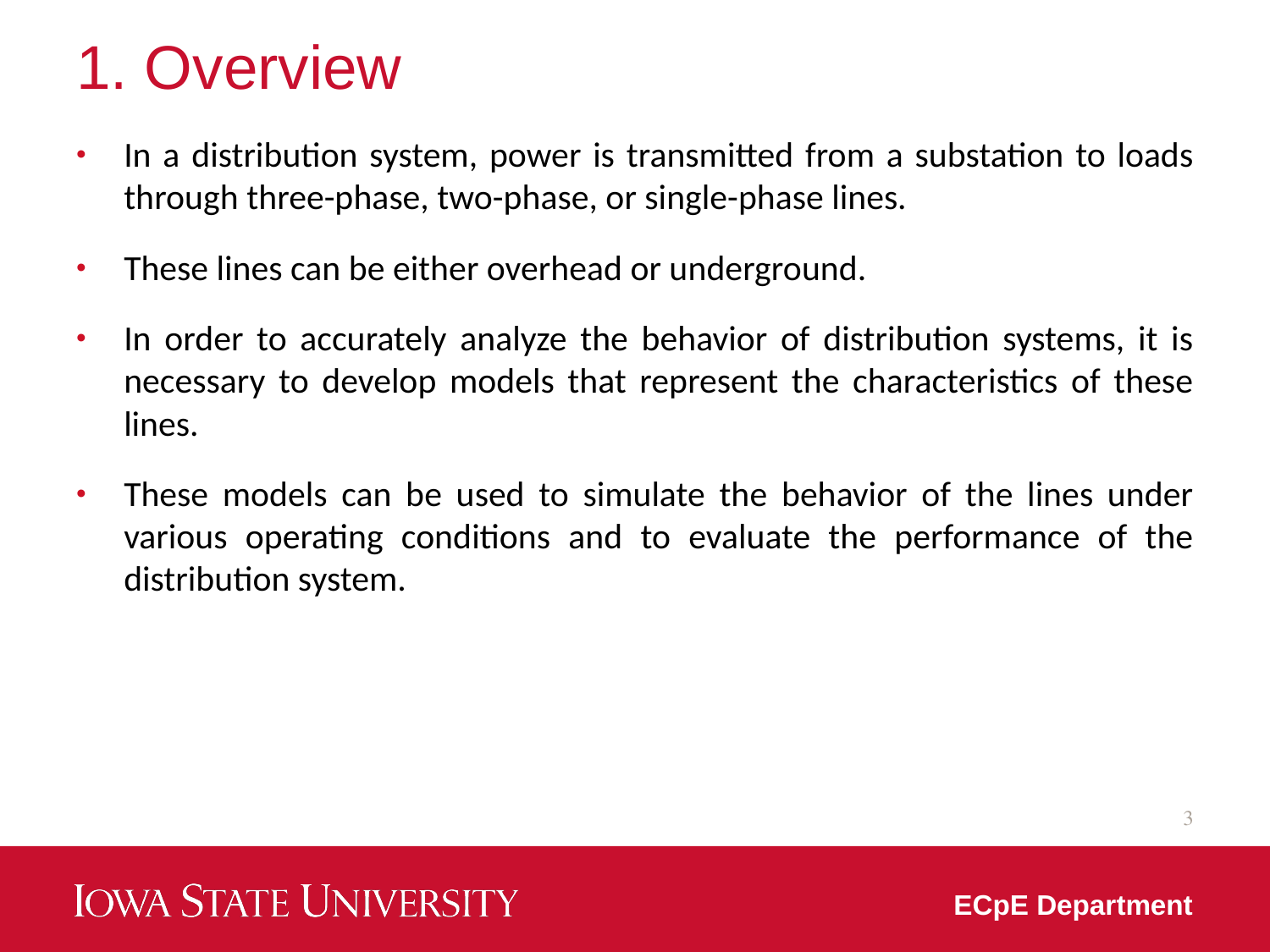

# 1. Overview
In a distribution system, power is transmitted from a substation to loads through three-phase, two-phase, or single-phase lines.
These lines can be either overhead or underground.
In order to accurately analyze the behavior of distribution systems, it is necessary to develop models that represent the characteristics of these lines.
These models can be used to simulate the behavior of the lines under various operating conditions and to evaluate the performance of the distribution system.
3
ECpE Department